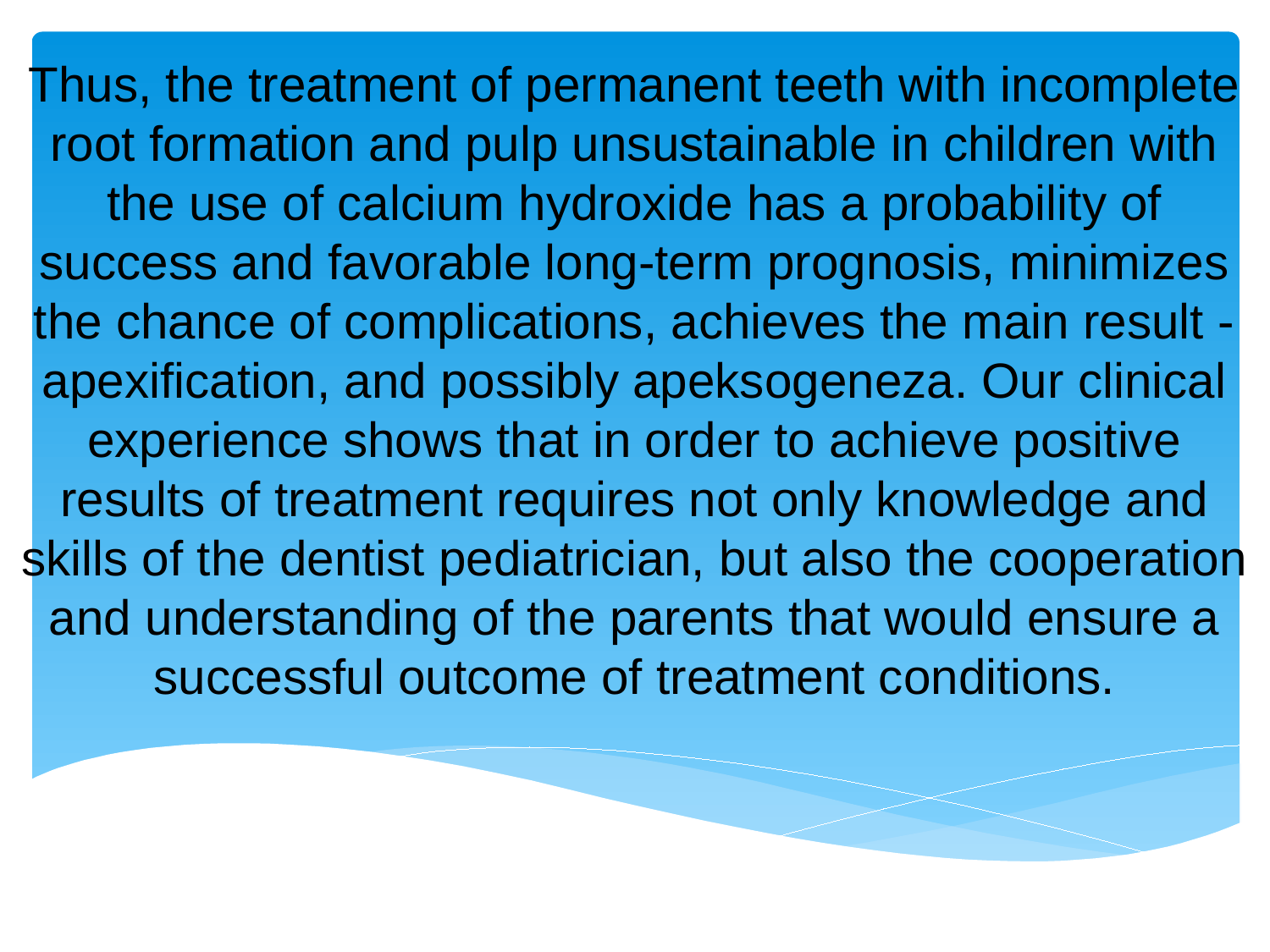

Thus, the treatment of permanent teeth with incomplete root formation and pulp unsustainable in children with the use of calcium hydroxide has a probability of success and favorable long-term prognosis, minimizes the chance of complications, achieves the main result - apexification, and possibly apeksogeneza. Our clinical experience shows that in order to achieve positive results of treatment requires not only knowledge and skills of the dentist pediatrician, but also the cooperation and understanding of the parents that would ensure a successful outcome of treatment conditions.